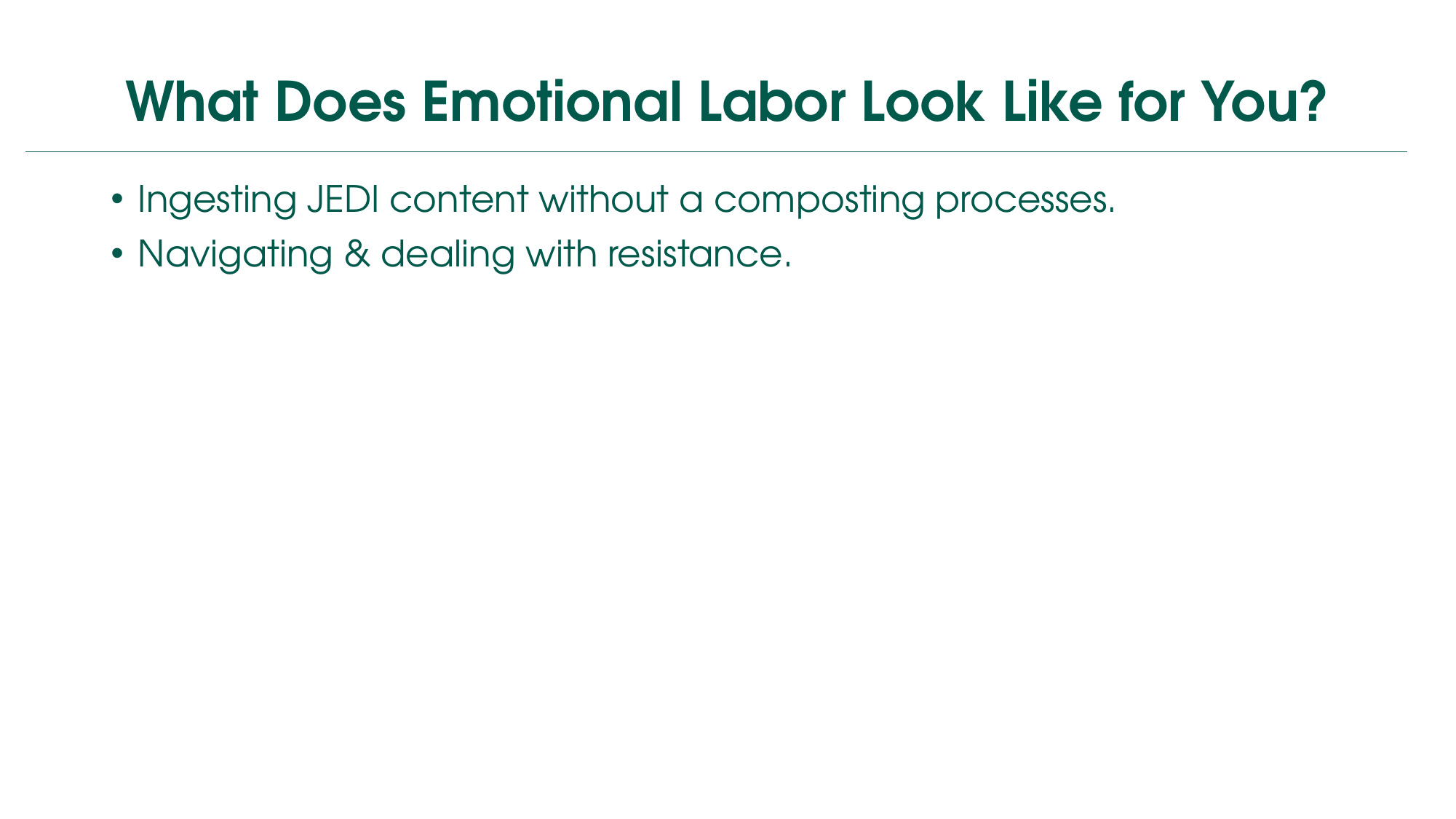

# What Does Emotional Labor Look Like for You?
Ingesting JEDI content without a composting processes.
Navigating & dealing with resistance.